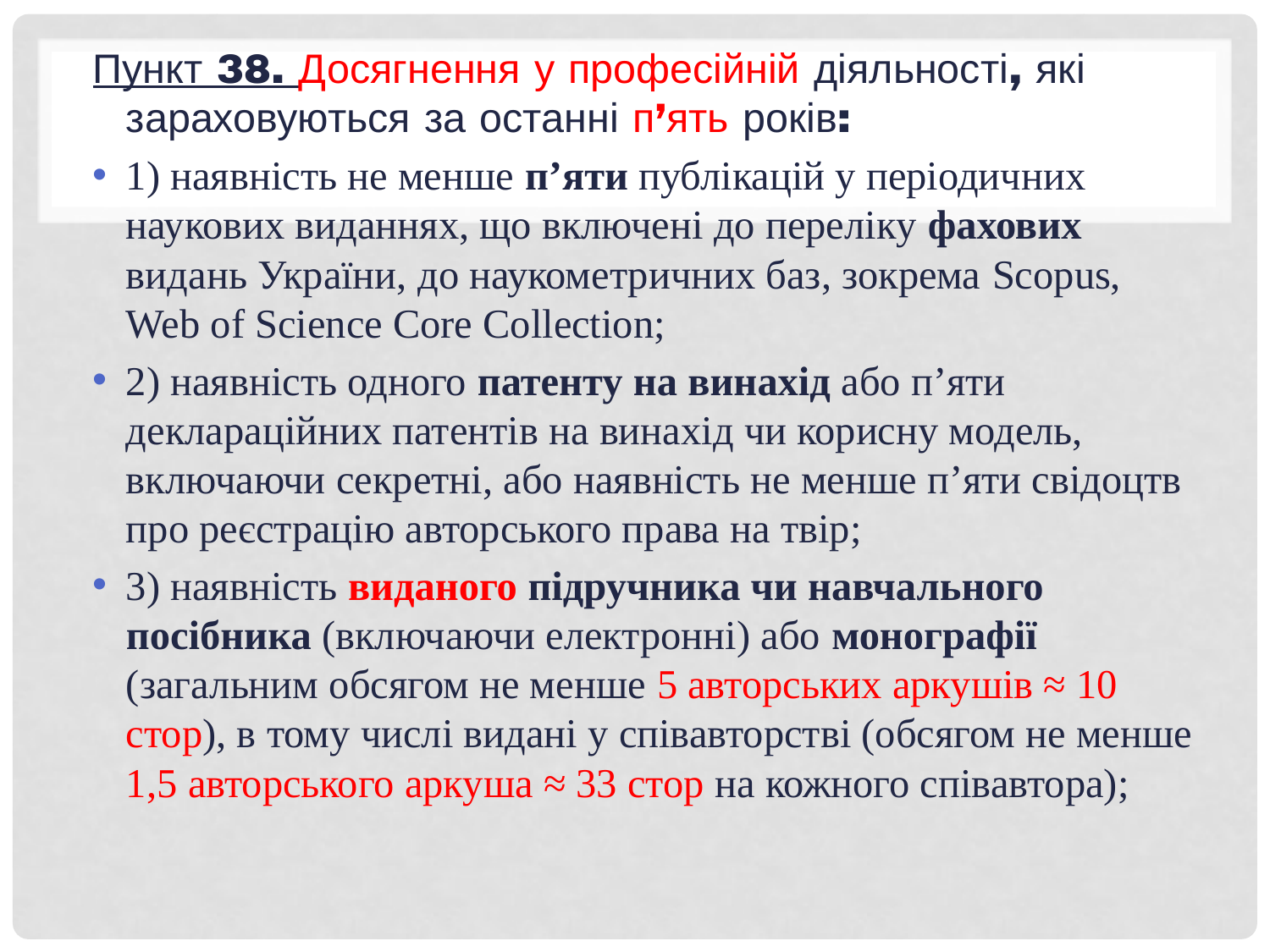

Пункт 38. Досягнення у професійній діяльності, які зараховуються за останні п’ять років:
1) наявність не менше п’яти публікацій у періодичних наукових виданнях, що включені до переліку фахових видань України, до наукометричних баз, зокрема Scopus, Web of Science Core Collection;
2) наявність одного патенту на винахід або п’яти деклараційних патентів на винахід чи корисну модель, включаючи секретні, або наявність не менше п’яти свідоцтв про реєстрацію авторського права на твір;
3) наявність виданого підручника чи навчального посібника (включаючи електронні) або монографії (загальним обсягом не менше 5 авторських аркушів ≈ 10 стор), в тому числі видані у співавторстві (обсягом не менше 1,5 авторського аркуша ≈ 33 стор на кожного співавтора);